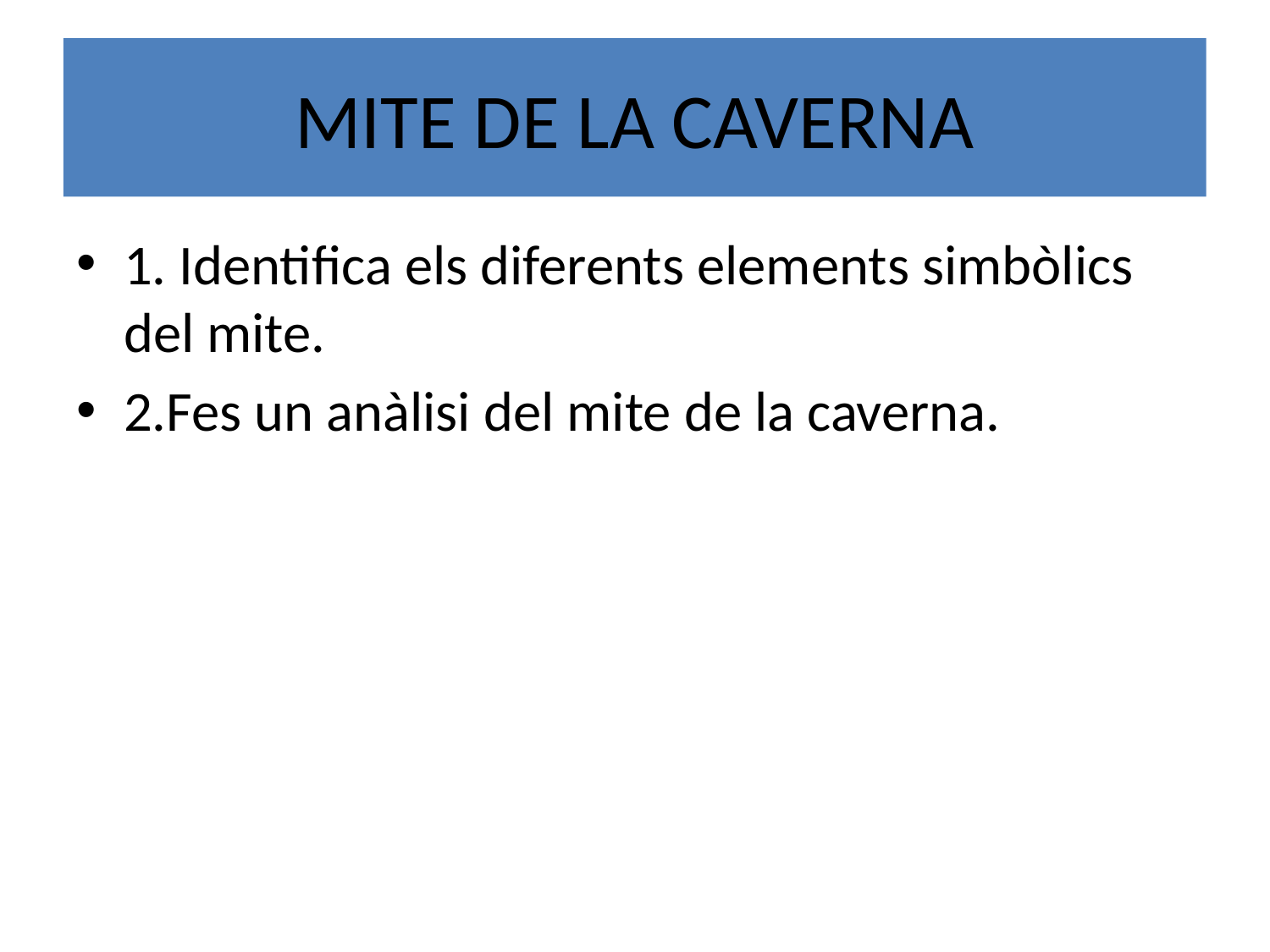

MITE DE LA CAVERNA
1. Identifica els diferents elements simbòlics del mite.
2.Fes un anàlisi del mite de la caverna.